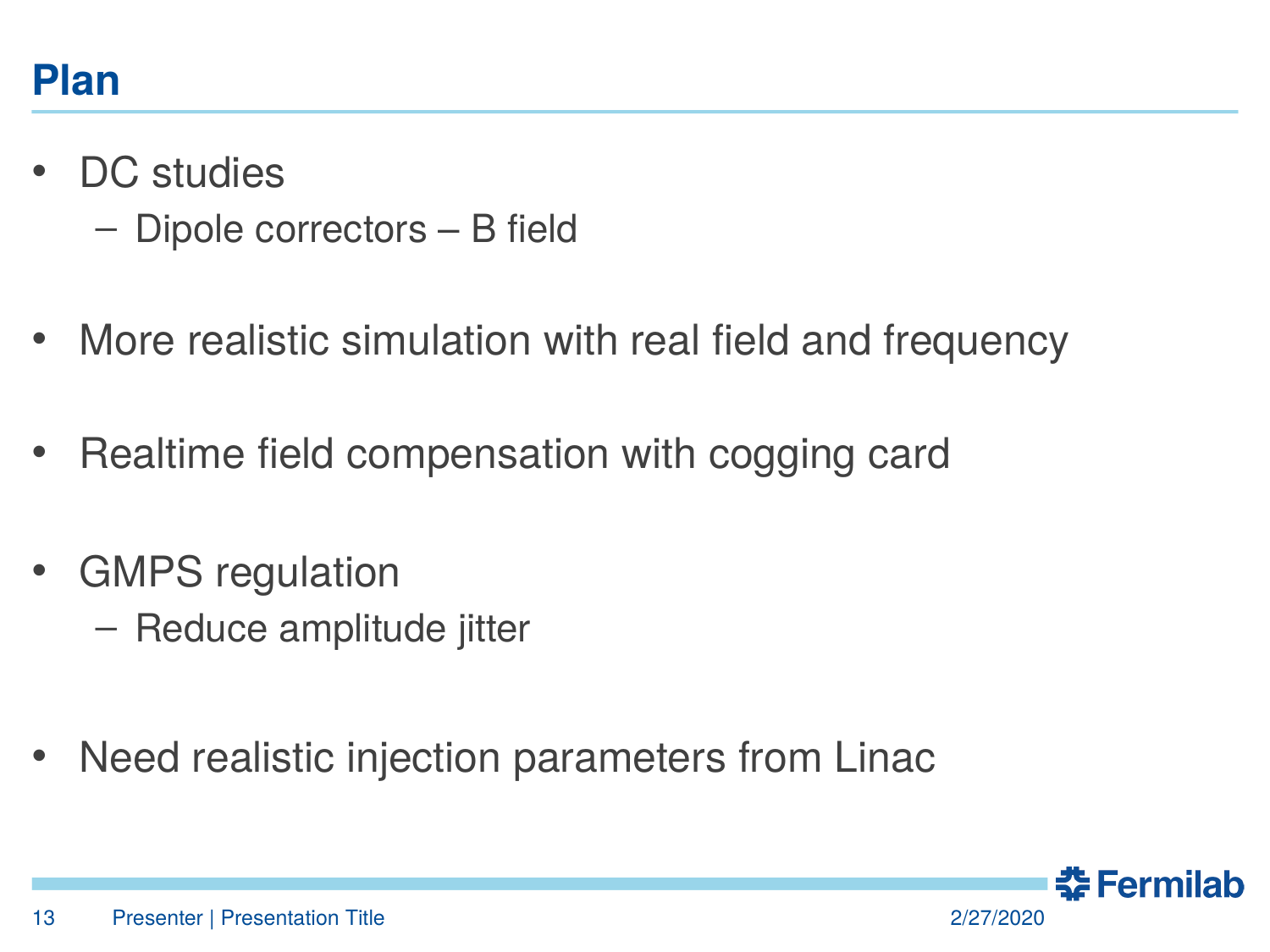

# Plan
DC studies
Dipole correctors – B field

More realistic simulation with real field and frequency

Realtime field compensation with cogging card

GMPS regulation
Reduce amplitude jitter

Need realistic injection parameters from Linac

13
Presenter | Presentation Title
2/27/2020